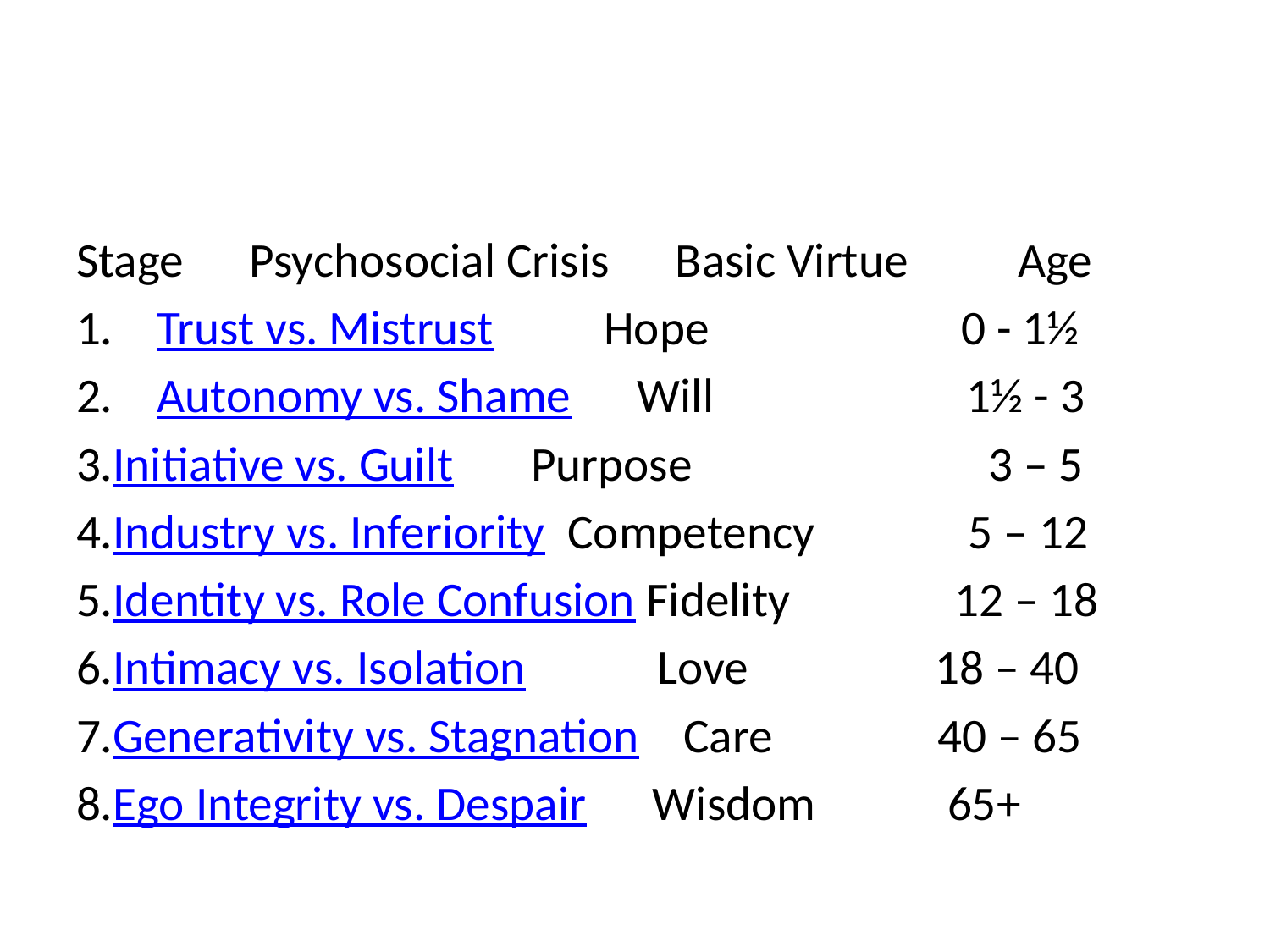

#
Stage      Psychosocial Crisis      Basic Virtue          Age
1.    Trust vs. Mistrust          Hope                       0 - 1½
2.    Autonomy vs. Shame      Will                       1½ - 3
3.Initiative vs. Guilt       Purpose                           3 – 5
4.Industry vs. Inferiority  Competency              5 – 12
5.Identity vs. Role Confusion Fidelity               12 – 18
6.Intimacy vs. Isolation            Love                 18 – 40
7.Generativity vs. Stagnation    Care               40 – 65
8.Ego Integrity vs. Despair      Wisdom            65+